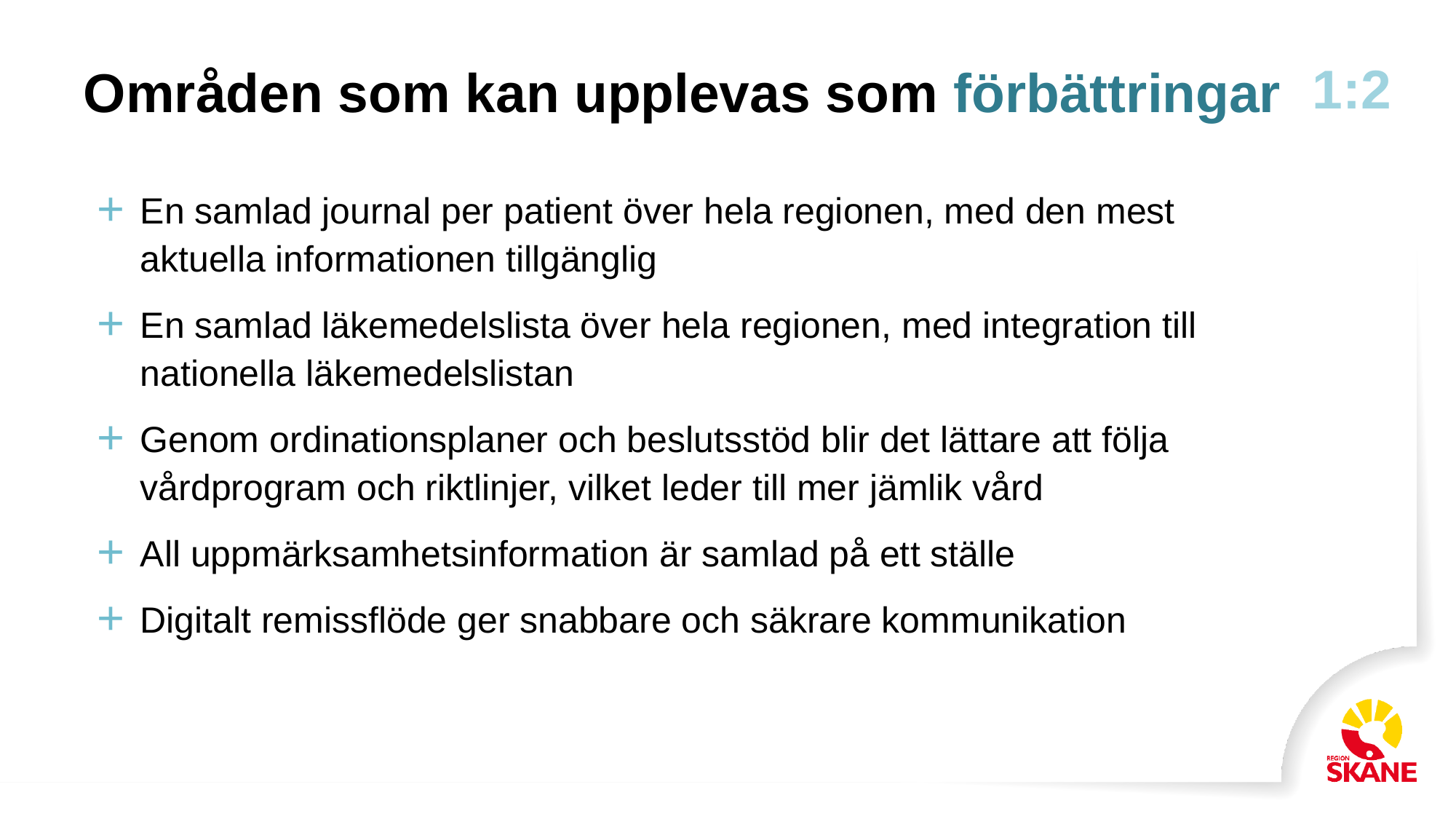

# Områden som kan upplevas som förbättringar
1:2
En samlad journal per patient över hela regionen, med den mest aktuella informationen tillgänglig
En samlad läkemedelslista över hela regionen, med integration till nationella läkemedelslistan
Genom ordinationsplaner och beslutsstöd blir det lättare att följa vårdprogram och riktlinjer, vilket leder till mer jämlik vård
All uppmärksamhetsinformation är samlad på ett ställe
Digitalt remissflöde ger snabbare och säkrare kommunikation